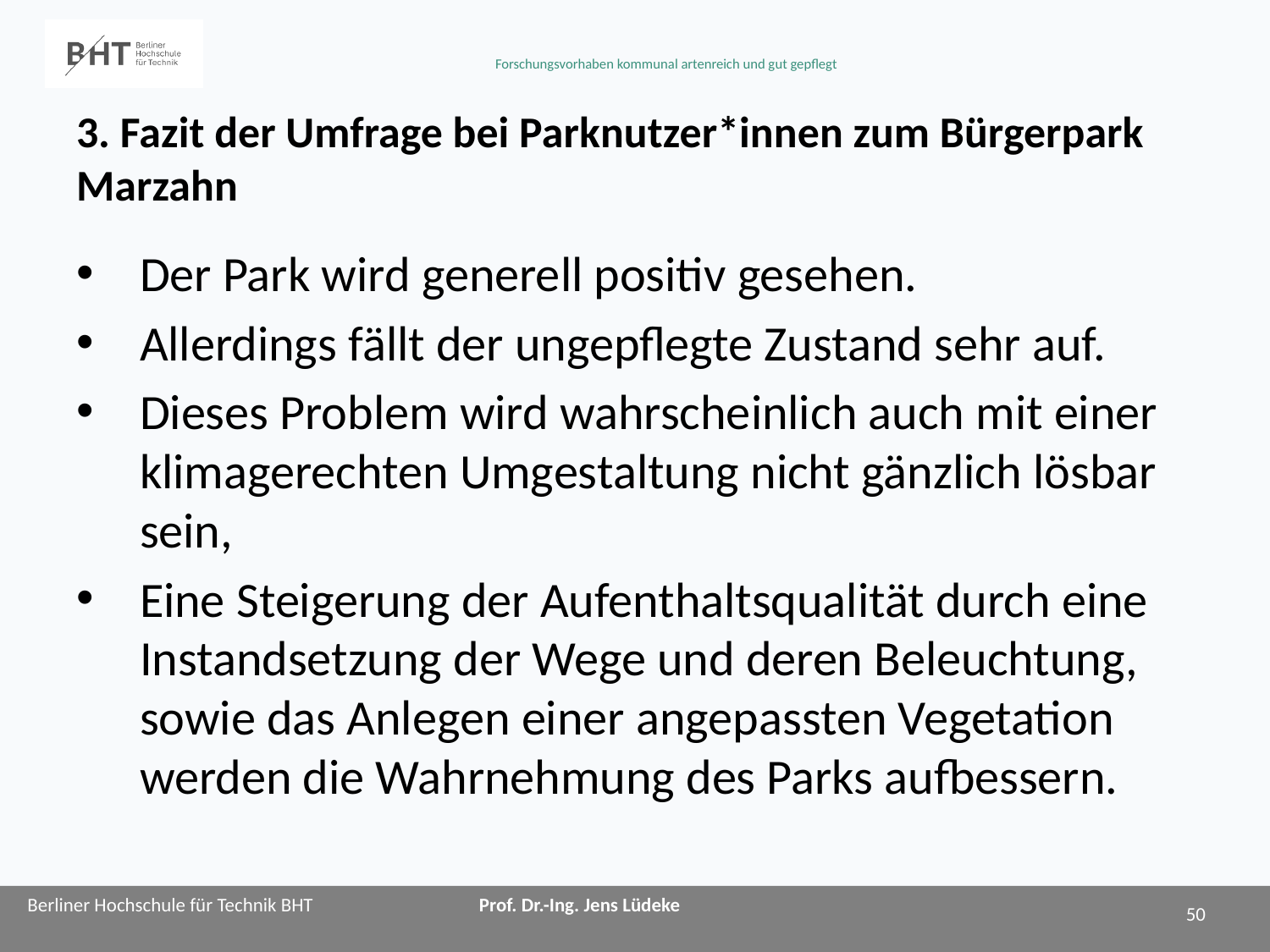

# 3. Fazit der Umfrage bei Parknutzer*innen zum Bürgerpark Marzahn
Der Park wird generell positiv gesehen.
Allerdings fällt der ungepflegte Zustand sehr auf.
Dieses Problem wird wahrscheinlich auch mit einer klimagerechten Umgestaltung nicht gänzlich lösbar sein,
Eine Steigerung der Aufenthaltsqualität durch eine Instandsetzung der Wege und deren Beleuchtung, sowie das Anlegen einer angepassten Vegetation werden die Wahrnehmung des Parks aufbessern.

50